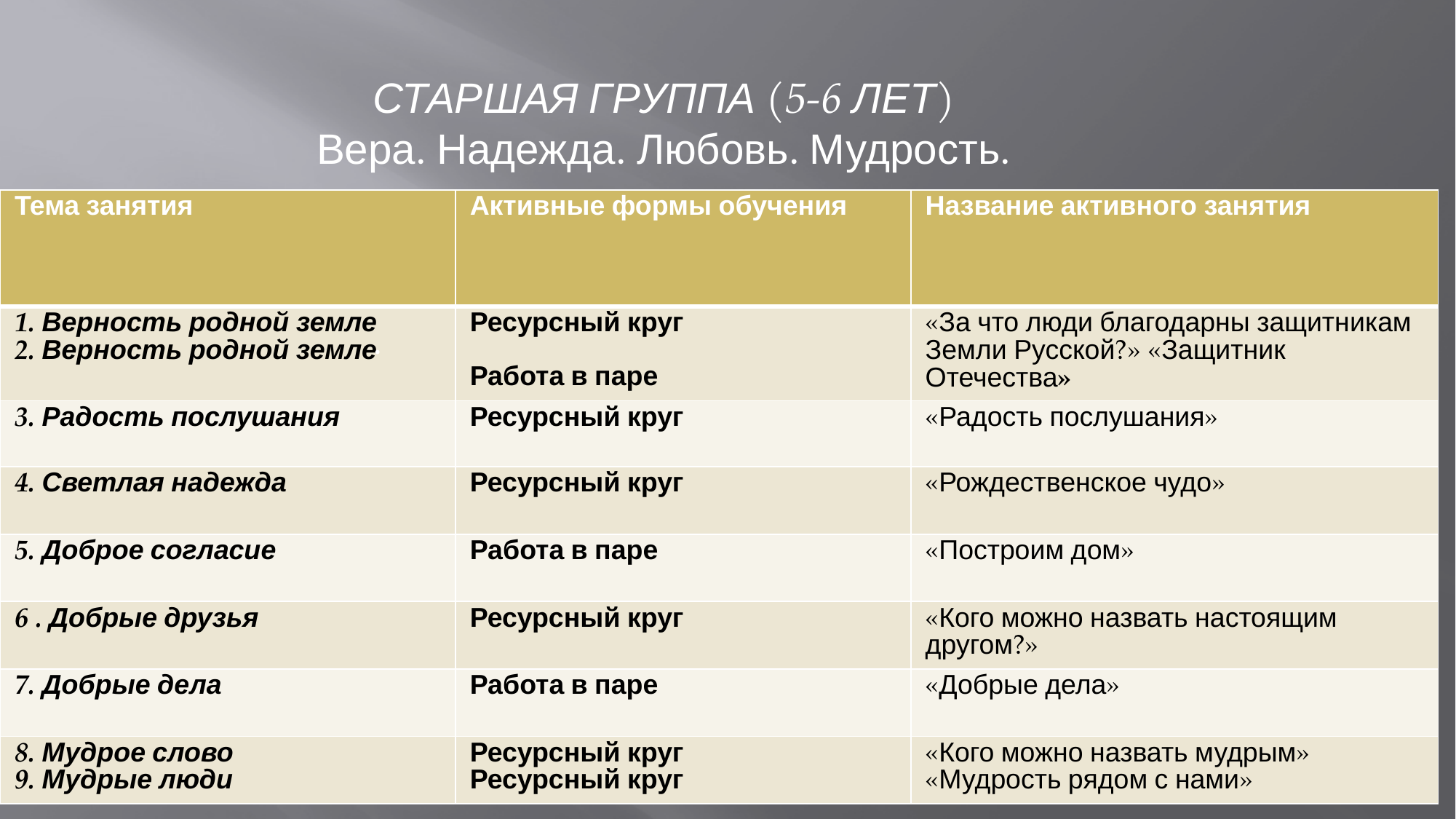

СТАРШАЯ ГРУППА (5-6 ЛЕТ)
Вера. Надежда. Любовь. Мудрость.

| Тема занятия | Активные формы обучения | Название активного занятия |
| --- | --- | --- |
| 1. Верность родной земле 2. Верность родной земле | Ресурсный круг Работа в паре | «За что люди благодарны защитникам Земли Русской?» «Защитник Отечества» |
| 3. Радость послушания | Ресурсный круг | «Радость послушания» |
| 4. Светлая надежда | Ресурсный круг | «Рождественское чудо» |
| 5. Доброе согласие | Работа в паре | «Построим дом» |
| 6 . Добрые друзья | Ресурсный круг | «Кого можно назвать настоящим другом?» |
| 7. Добрые дела | Работа в паре | «Добрые дела» |
| 8. Мудрое слово 9. Мудрые люди | Ресурсный круг Ресурсный круг | «Кого можно назвать мудрым» «Мудрость рядом с нами» |
.